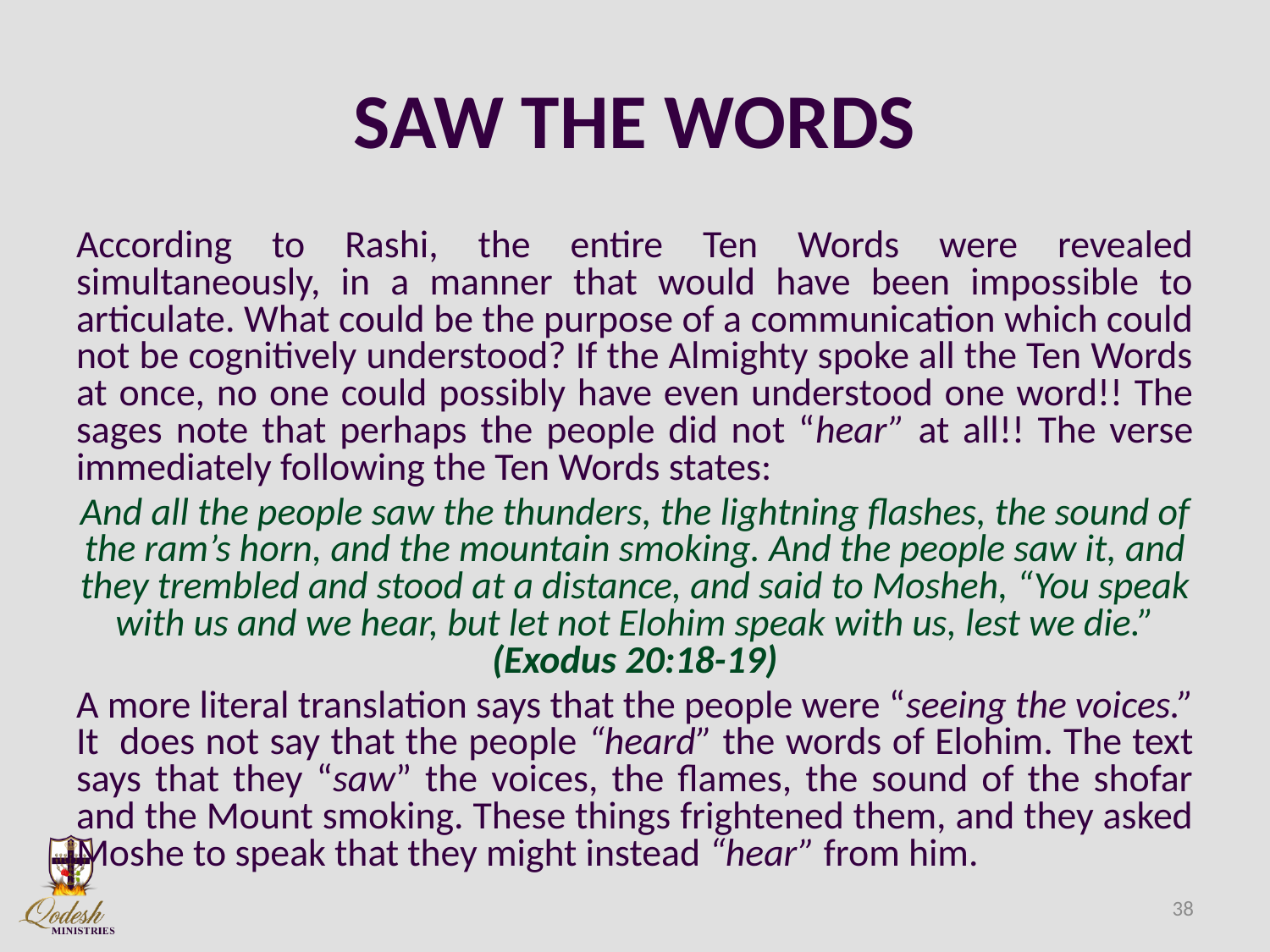

# SAW THE WORDS
According to Rashi, the entire Ten Words were revealed simultaneously, in a manner that would have been impossible to articulate. What could be the purpose of a communication which could not be cognitively understood? If the Almighty spoke all the Ten Words at once, no one could possibly have even understood one word!! The sages note that perhaps the people did not “hear” at all!! The verse immediately following the Ten Words states:
And all the people saw the thunders, the lightning flashes, the sound of the ram’s horn, and the mountain smoking. And the people saw it, and they trembled and stood at a distance, and said to Mosheh, “You speak with us and we hear, but let not Elohim speak with us, lest we die.” (Exodus 20:18-19)
A more literal translation says that the people were “seeing the voices.” It  does not say that the people “heard” the words of Elohim. The text says that they “saw” the voices, the flames, the sound of the shofar and the Mount smoking. These things frightened them, and they asked Moshe to speak that they might instead “hear” from him.

38